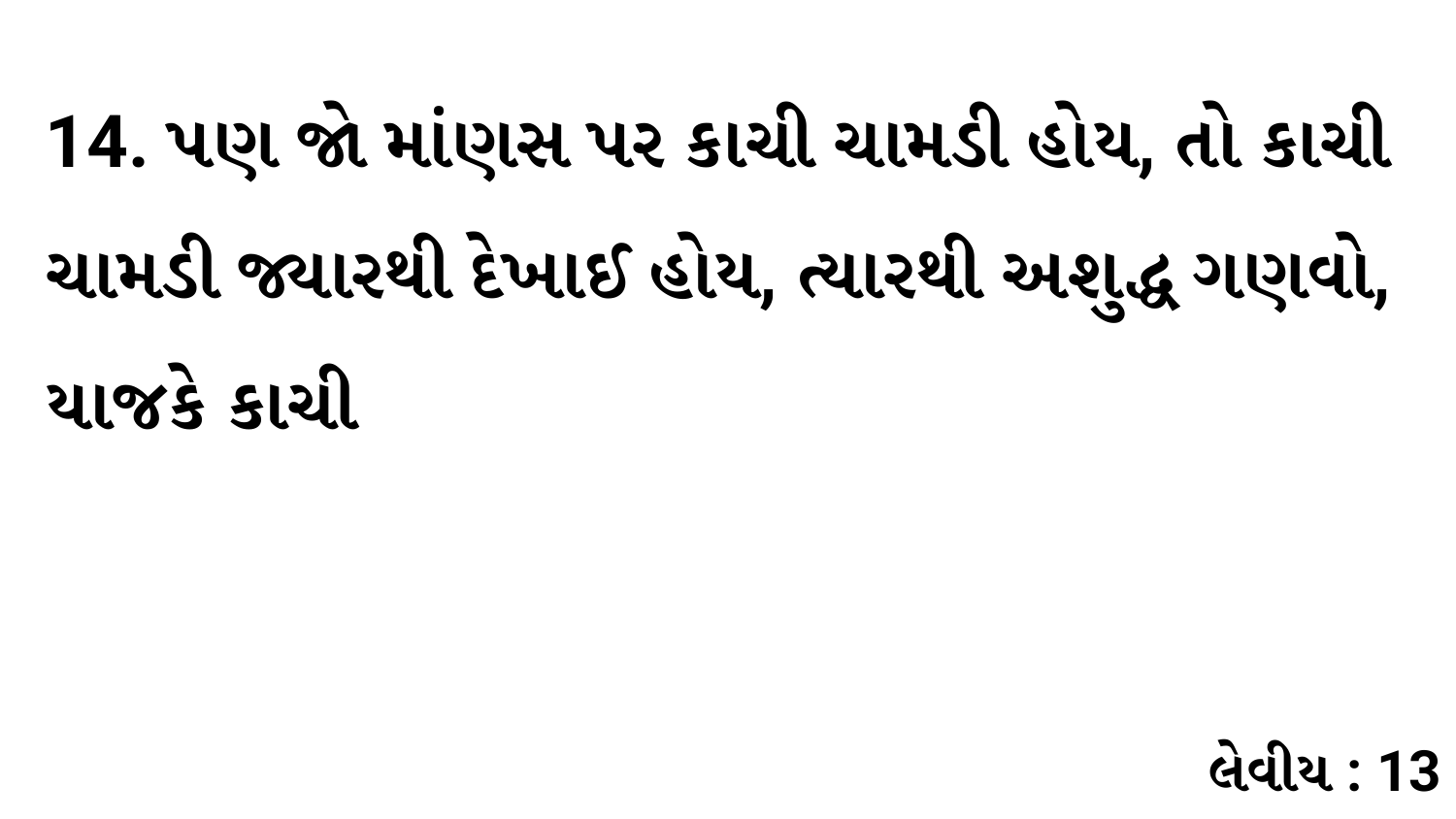

14. પણ જો માંણસ પર કાચી ચામડી હોય, તો કાચી ચામડી જ્યારથી દેખાઈ હોય, ત્યારથી અશુદ્ધ ગણવો, યાજકે કાચી
લેવીય : 13